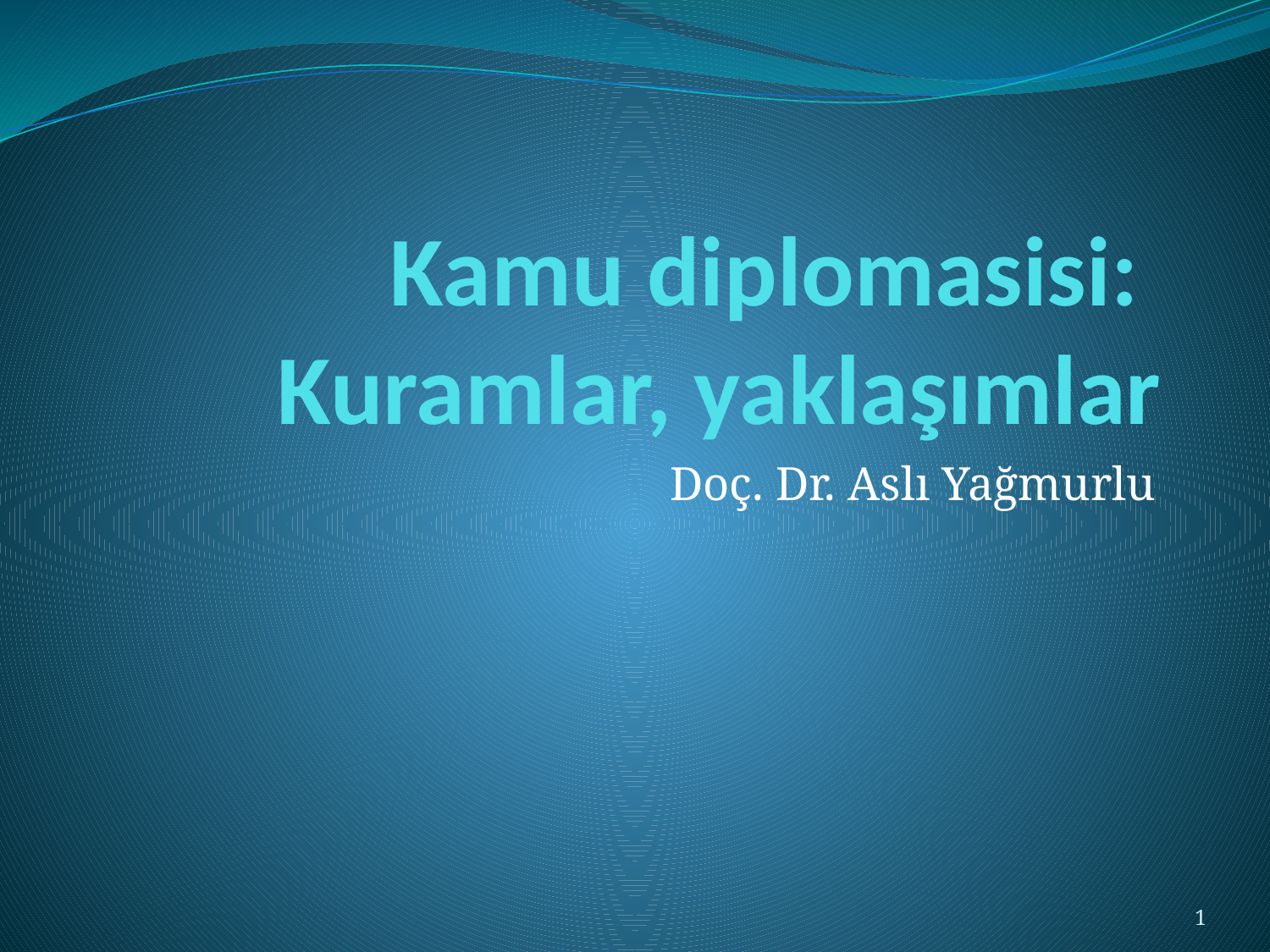

# Kamu diplomasisi: Kuramlar, yaklaşımlar
Doç. Dr. Aslı Yağmurlu
1